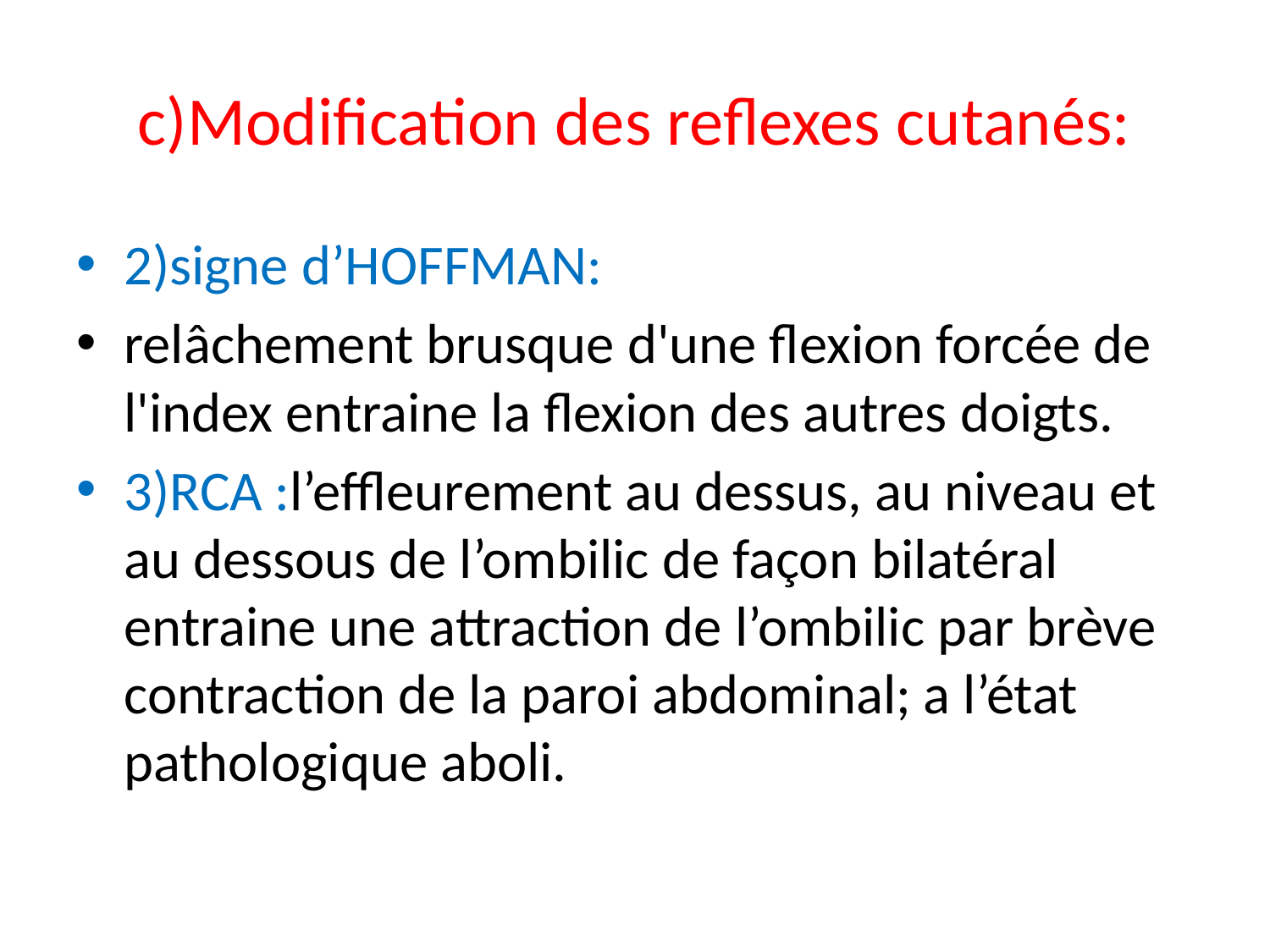

# c)Modification des reflexes cutanés:
2)signe d’HOFFMAN:
relâchement brusque d'une flexion forcée de l'index entraine la flexion des autres doigts.
3)RCA :l’effleurement au dessus, au niveau et au dessous de l’ombilic de façon bilatéral entraine une attraction de l’ombilic par brève contraction de la paroi abdominal; a l’état pathologique aboli.